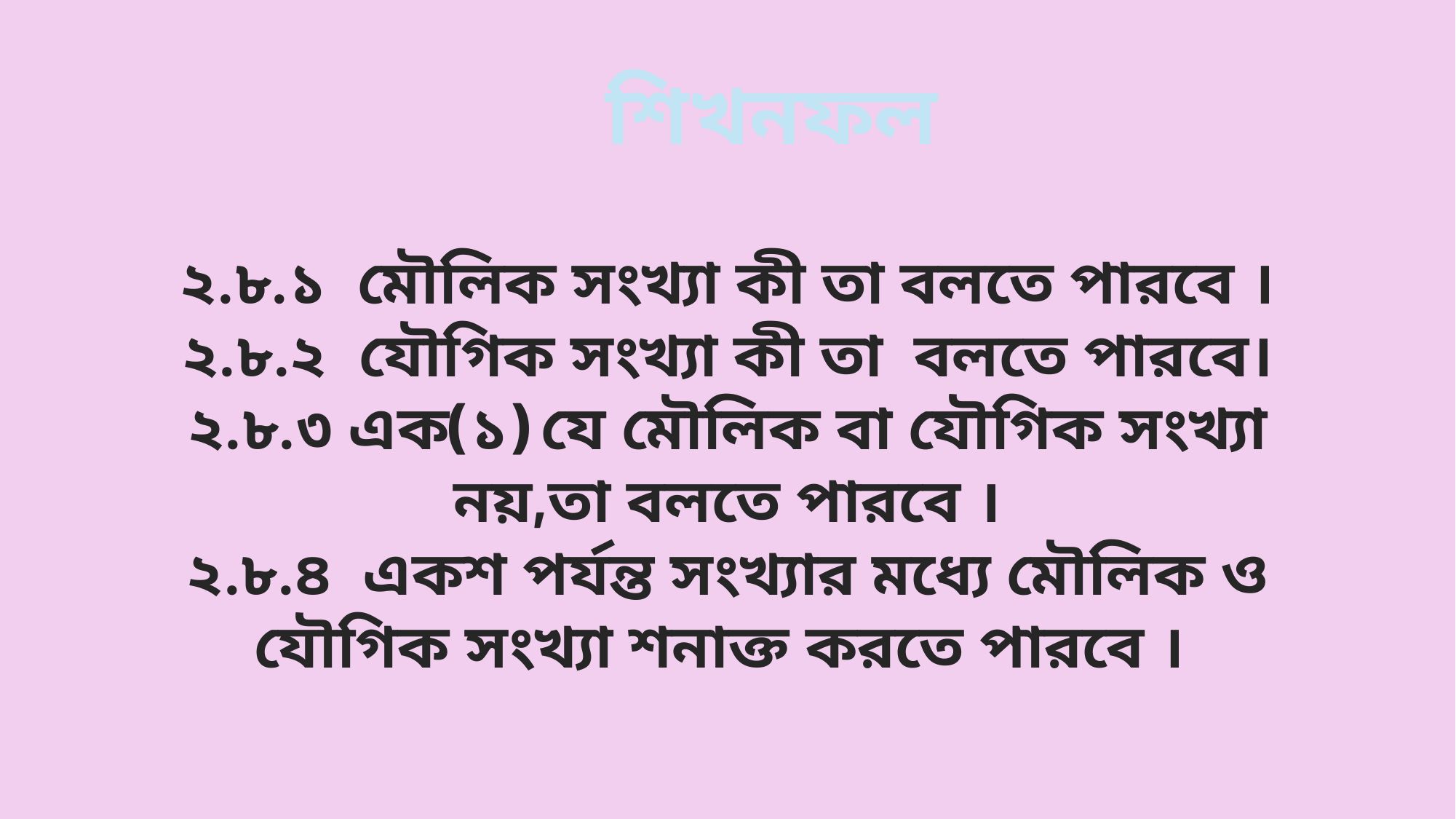

শিখনফল
২.৮.১  মৌলিক সংখ‌্যা কী তা বলতে পারবে ।
২.৮.২  যৌগিক সংখ‌্যা কী তা  বলতে পারবে। ২.৮.৩ এক(১) যে মৌলিক বা যৌগিক সংখ‌্যা নয়,তা বলতে পারবে ।
২.৮.৪  একশ পর্যন্ত সংখ‌্যার মধ‌্যে মৌলিক ও যৌগিক সংখ‌্যা শনাক্ত করতে পারবে ।